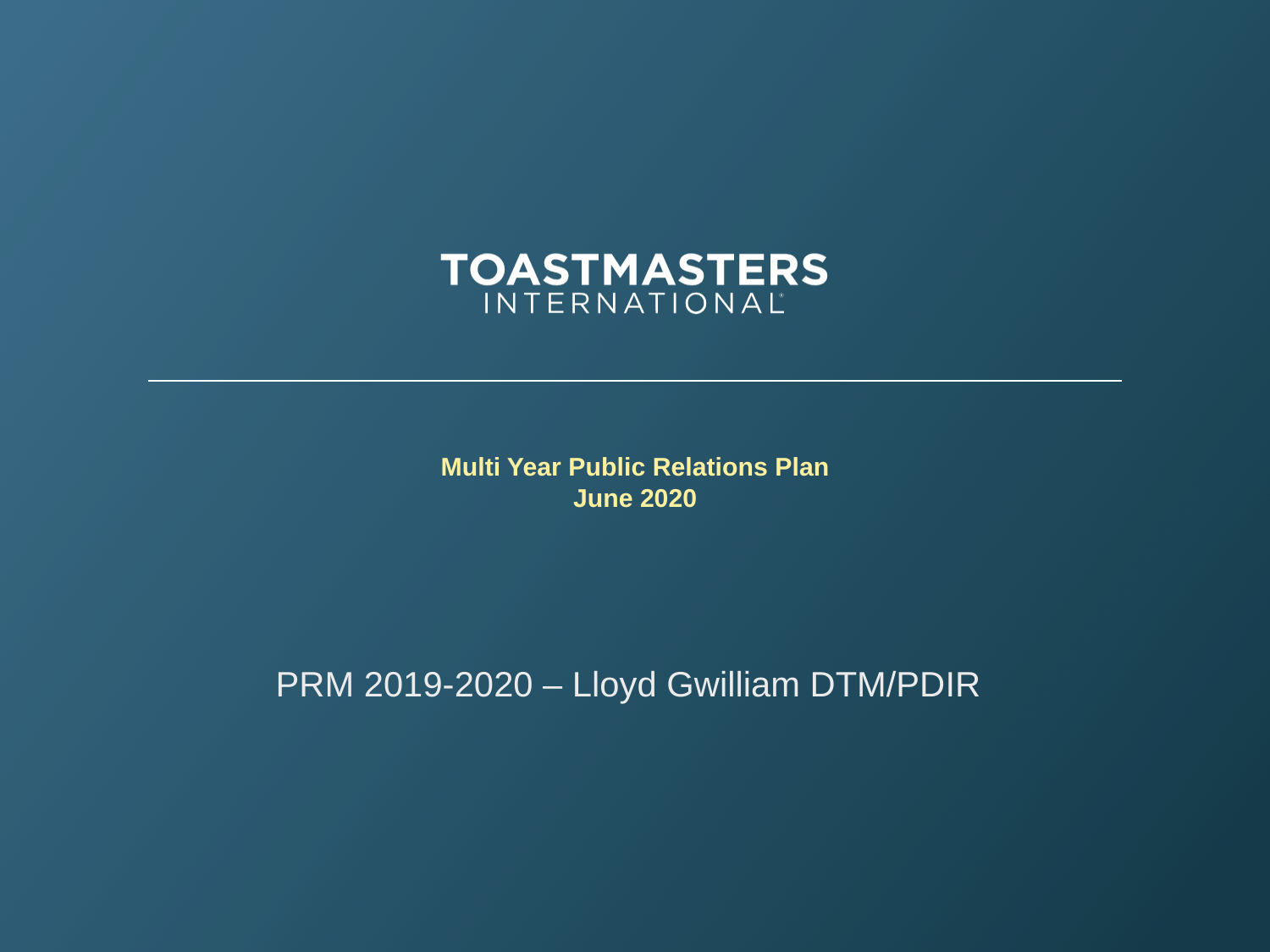

# Multi Year Public Relations Plan June 2020
PRM 2019-2020 – Lloyd Gwilliam DTM/PDIR